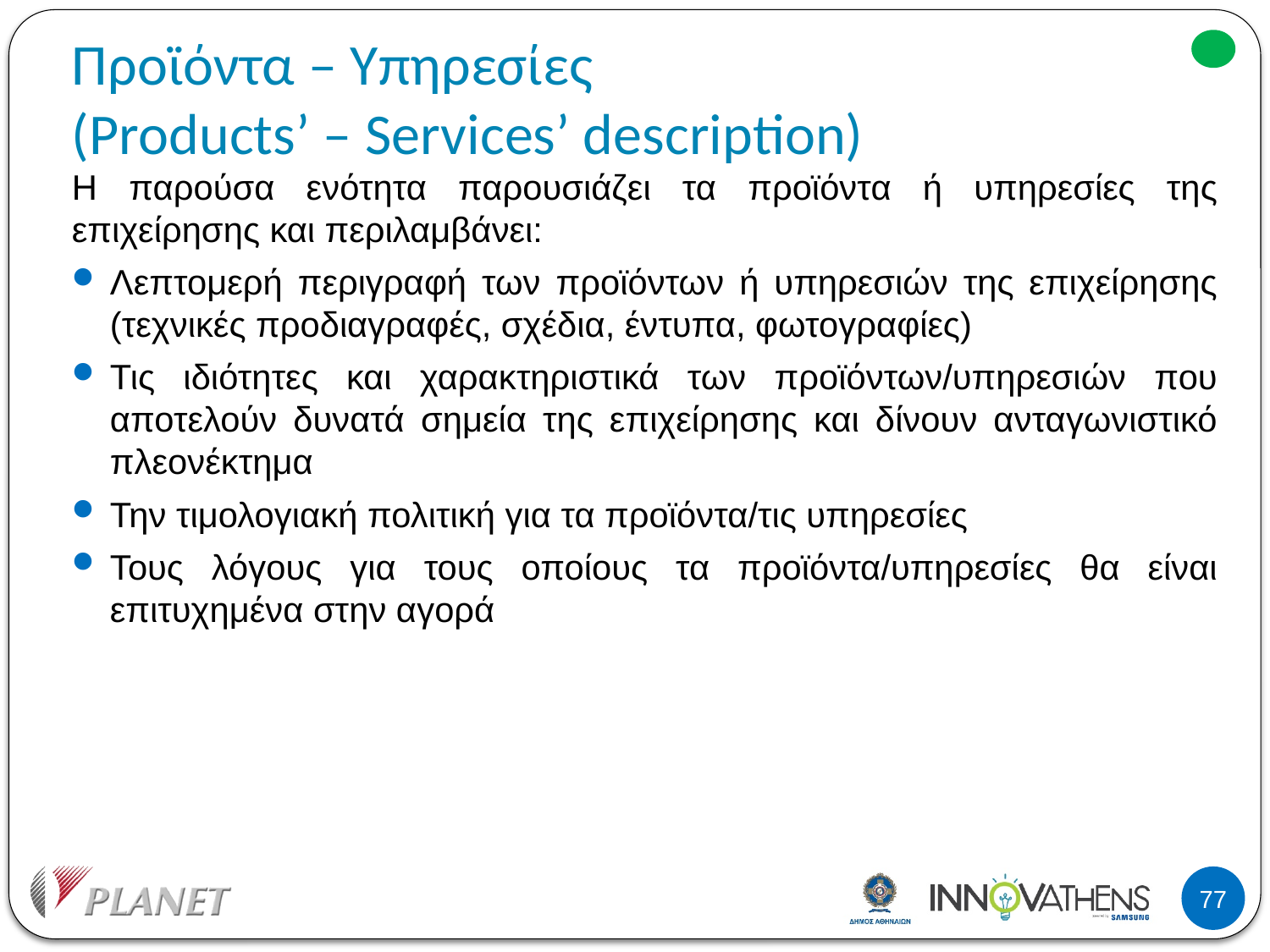

# Προϊόντα – Υπηρεσίες (Products’ – Services’ description)

Η παρούσα ενότητα παρουσιάζει τα προϊόντα ή υπηρεσίες της επιχείρησης και περιλαμβάνει:
Λεπτομερή περιγραφή των προϊόντων ή υπηρεσιών της επιχείρησης (τεχνικές προδιαγραφές, σχέδια, έντυπα, φωτογραφίες)
Τις ιδιότητες και χαρακτηριστικά των προϊόντων/υπηρεσιών που αποτελούν δυνατά σημεία της επιχείρησης και δίνουν ανταγωνιστικό πλεονέκτημα
Την τιμολογιακή πολιτική για τα προϊόντα/τις υπηρεσίες
Τους λόγους για τους οποίους τα προϊόντα/υπηρεσίες θα είναι επιτυχημένα στην αγορά